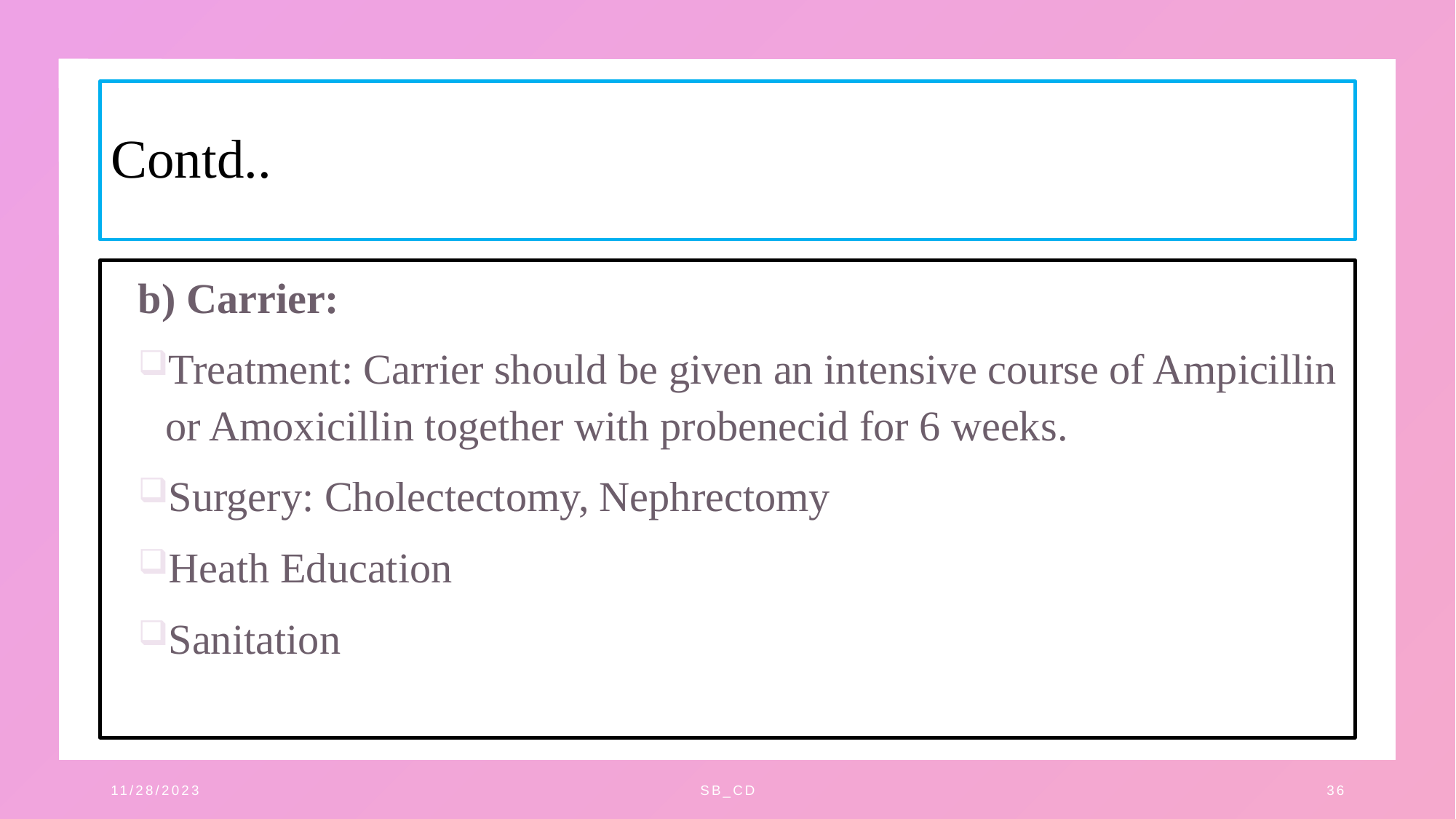

# Contd..
b) Carrier:
Treatment: Carrier should be given an intensive course of Ampicillin or Amoxicillin together with probenecid for 6 weeks.
Surgery: Cholectectomy, Nephrectomy
Heath Education
Sanitation

11/28/2023
SB_CD
36